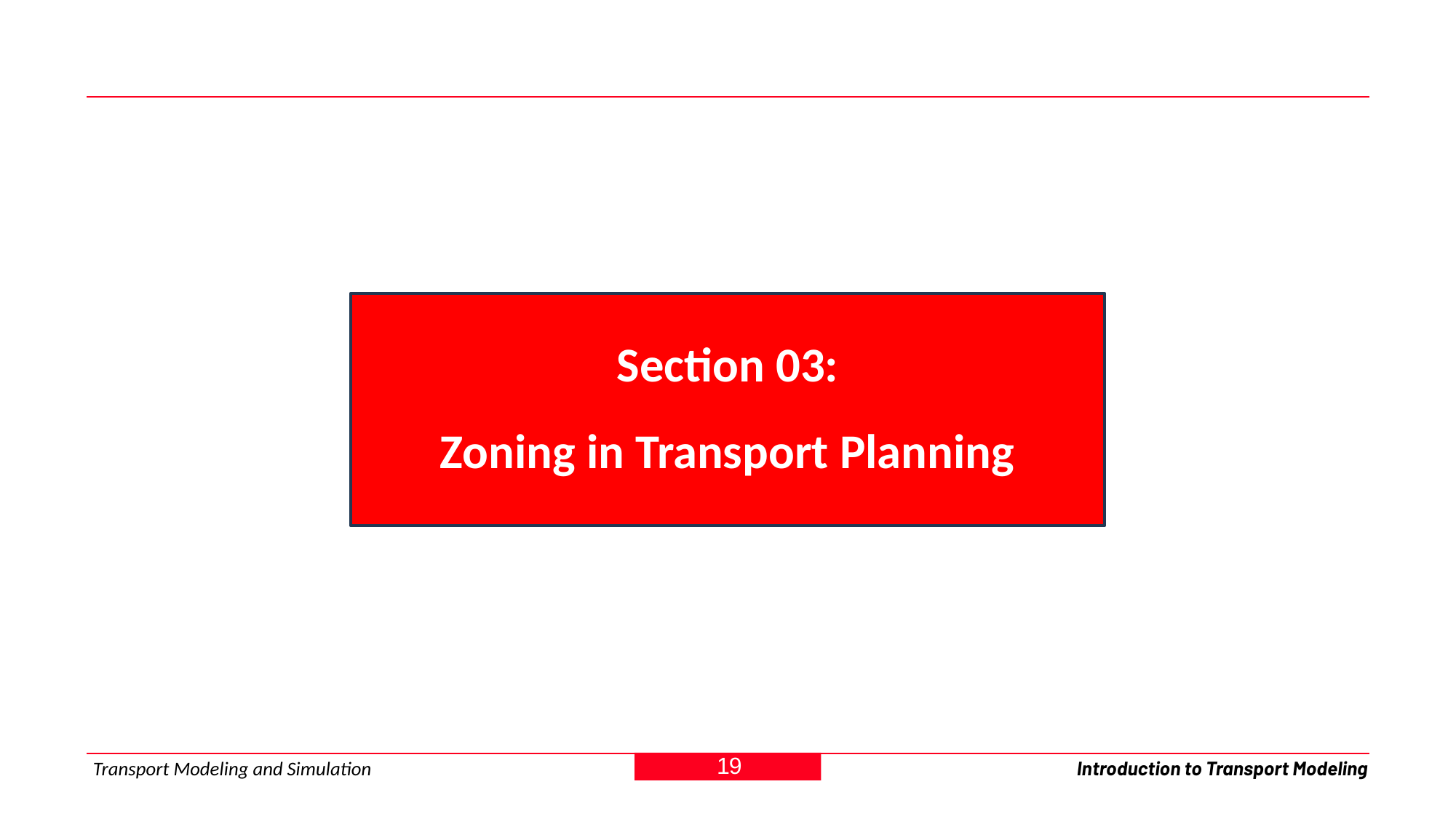

Section 03:
Zoning in Transport Planning
19
Transport Modeling and Simulation
Introduction to Transport Modeling